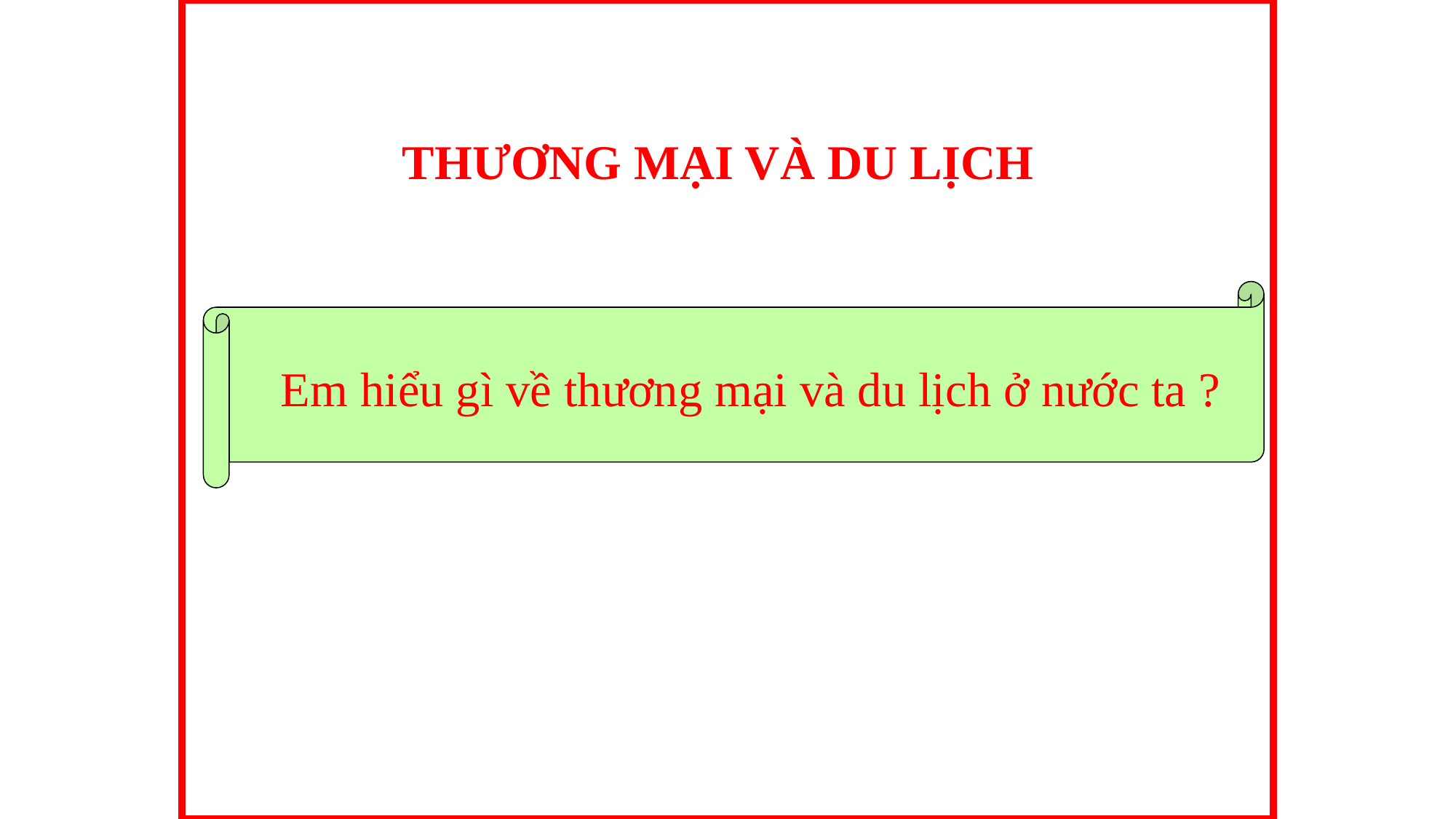

THƯƠNG MẠI VÀ DU LỊCH
   Em hiểu gì về thương mại và du lịch ở nước ta ?